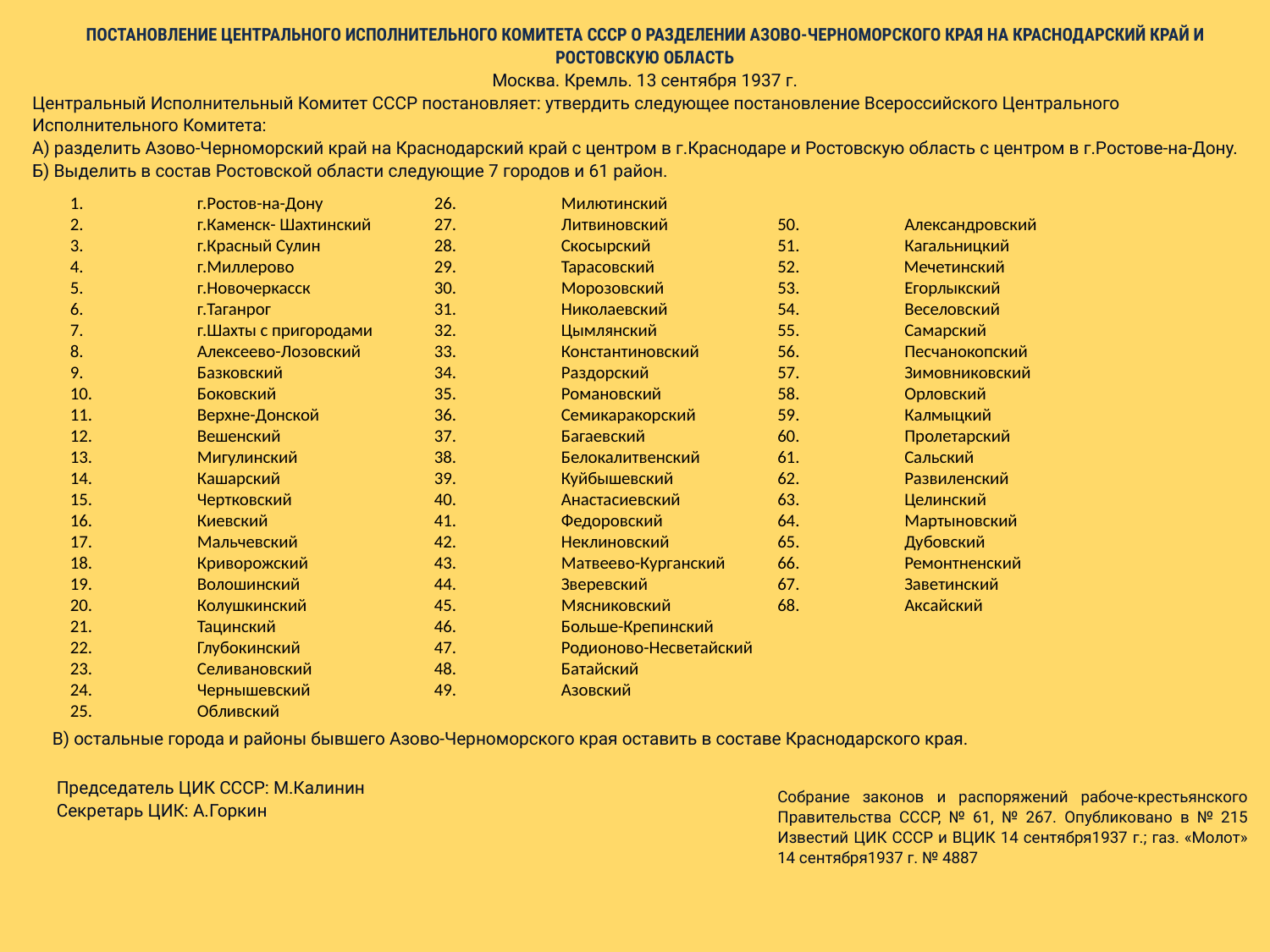

ПОСТАНОВЛЕНИЕ ЦЕНТРАЛЬНОГО ИСПОЛНИТЕЛЬНОГО КОМИТЕТА СССР О РАЗДЕЛЕНИИ АЗОВО-ЧЕРНОМОРСКОГО КРАЯ НА КРАСНОДАРСКИЙ КРАЙ И РОСТОВСКУЮ ОБЛАСТЬ
Москва. Кремль. 13 сентября 1937 г.
Центральный Исполнительный Комитет СССР постановляет: утвердить следующее постановление Всероссийского Центрального Исполнительного Комитета:
А) разделить Азово-Черноморский край на Краснодарский край с центром в г.Краснодаре и Ростовскую область с центром в г.Ростове-на-Дону.
Б) Выделить в состав Ростовской области следующие 7 городов и 61 район.
1.	г.Ростов-на-Дону
2.	г.Каменск- Шахтинский
3.	г.Красный Сулин
4.	г.Миллерово
5.	г.Новочеркасск
6.	г.Таганрог
7.	г.Шахты с пригородами
8.	Алексеево-Лозовский
9.	Базковский
10.	Боковский
11.	Верхне-Донской
12.	Вешенский
13.	Мигулинский
14.	Кашарский
15.	Чертковский
16.	Киевский
17.	Мальчевский
18.	Криворожский
19.	Волошинский
20.	Колушкинский
21.	Тацинский
22.	Глубокинский
23.	Селивановский
24.	Чернышевский
25.	Обливский

50.	Александровский
51.	Кагальницкий
52.                          Мечетинский
53.	Егорлыкский
54.	Веселовский
55.	Самарский
56.	Песчанокопский
57.	Зимовниковский
58.	Орловский
59.	Калмыцкий
60.	Пролетарский
61.	Сальский
62.	Развиленский
63.	Целинский
64.	Мартыновский
65.	Дубовский
66.	Ремонтненский
67.	Заветинский
68.	Аксайский
26.	Милютинский
27.	Литвиновский
28.	Скосырский
29.	Тарасовский
30.	Морозовский
31.	Николаевский
32.	Цымлянский
33.	Константиновский
34.	Раздорский
35.	Романовский
36.	Семикаракорский
37.	Багаевский
38.	Белокалитвенский
39.	Куйбышевский
40.	Анастасиевский
41.	Федоровский
42.	Неклиновский
43.	Матвеево-Курганский
44.	Зверевский
45.	Мясниковский
46.	Больше-Крепинский
47.	Родионово-Несветайский
48.	Батайский
49.	Азовский

В) остальные города и районы бывшего Азово-Черноморского края оставить в составе Краснодарского края.

Председатель ЦИК СССР: М.Калинин
Секретарь ЦИК: А.Горкин
Собрание законов и распоряжений рабоче-крестьянского Правительства СССР, № 61, № 267. Опубликовано в № 215 Известий ЦИК СССР и ВЦИК 14 сентября1937 г.; газ. «Молот» 14 сентября1937 г. № 4887